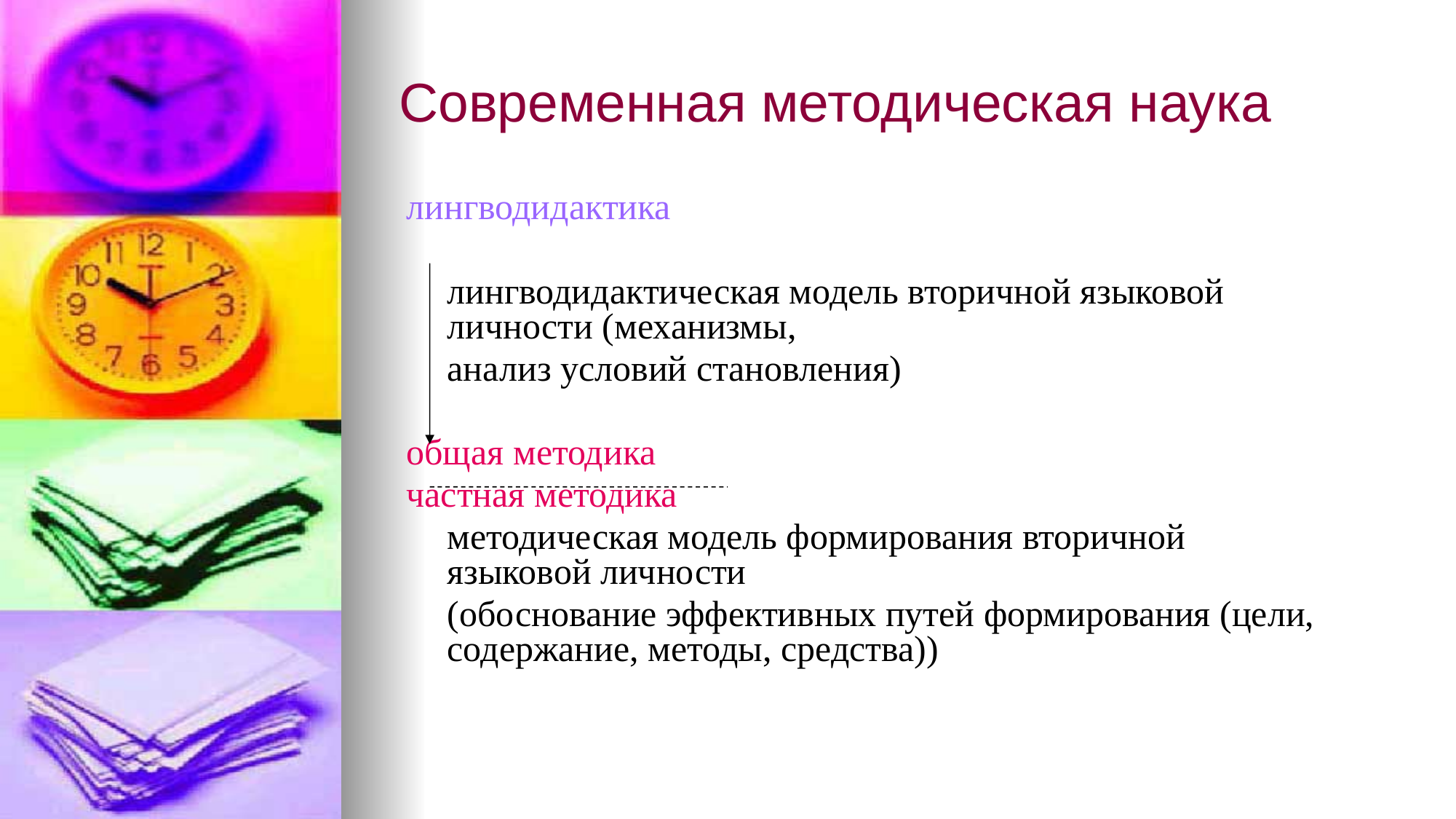

# Современная методическая наука
лингводидактика

	лингводидактическая модель вторичной языковой личности (механизмы,
	анализ условий становления)

общая методика
частная методика
	методическая модель формирования вторичной языковой личности
	(обоснование эффективных путей формирования (цели, содержание, методы, средства))